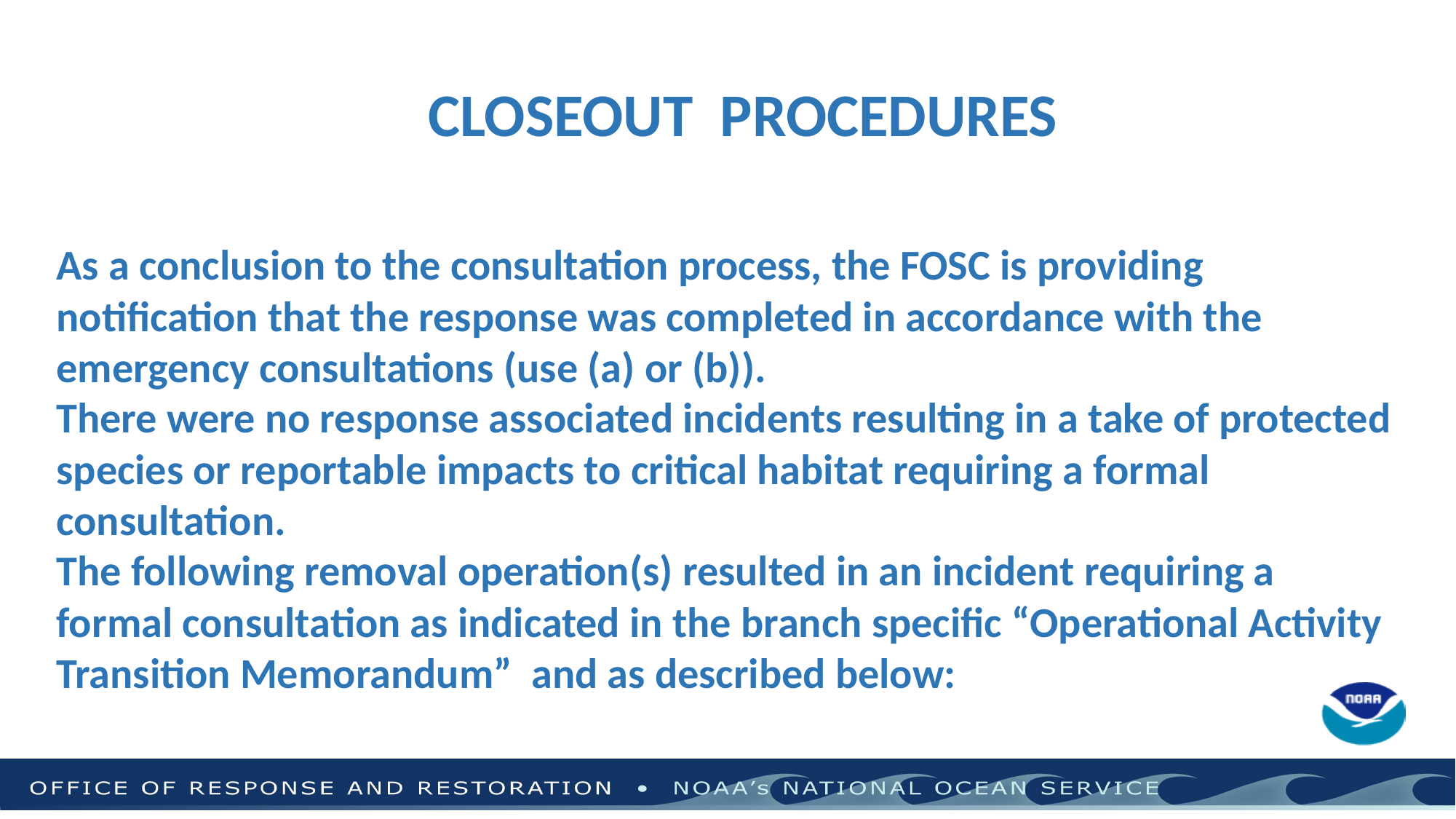

CLOSEOUT  PROCEDURES
As a conclusion to the consultation process, the FOSC is providing notification that the response was completed in accordance with the emergency consultations (use (a) or (b)).
There were no response associated incidents resulting in a take of protected species or reportable impacts to critical habitat requiring a formal consultation.
The following removal operation(s) resulted in an incident requiring a formal consultation as indicated in the branch specific “Operational Activity Transition Memorandum”  and as described below: